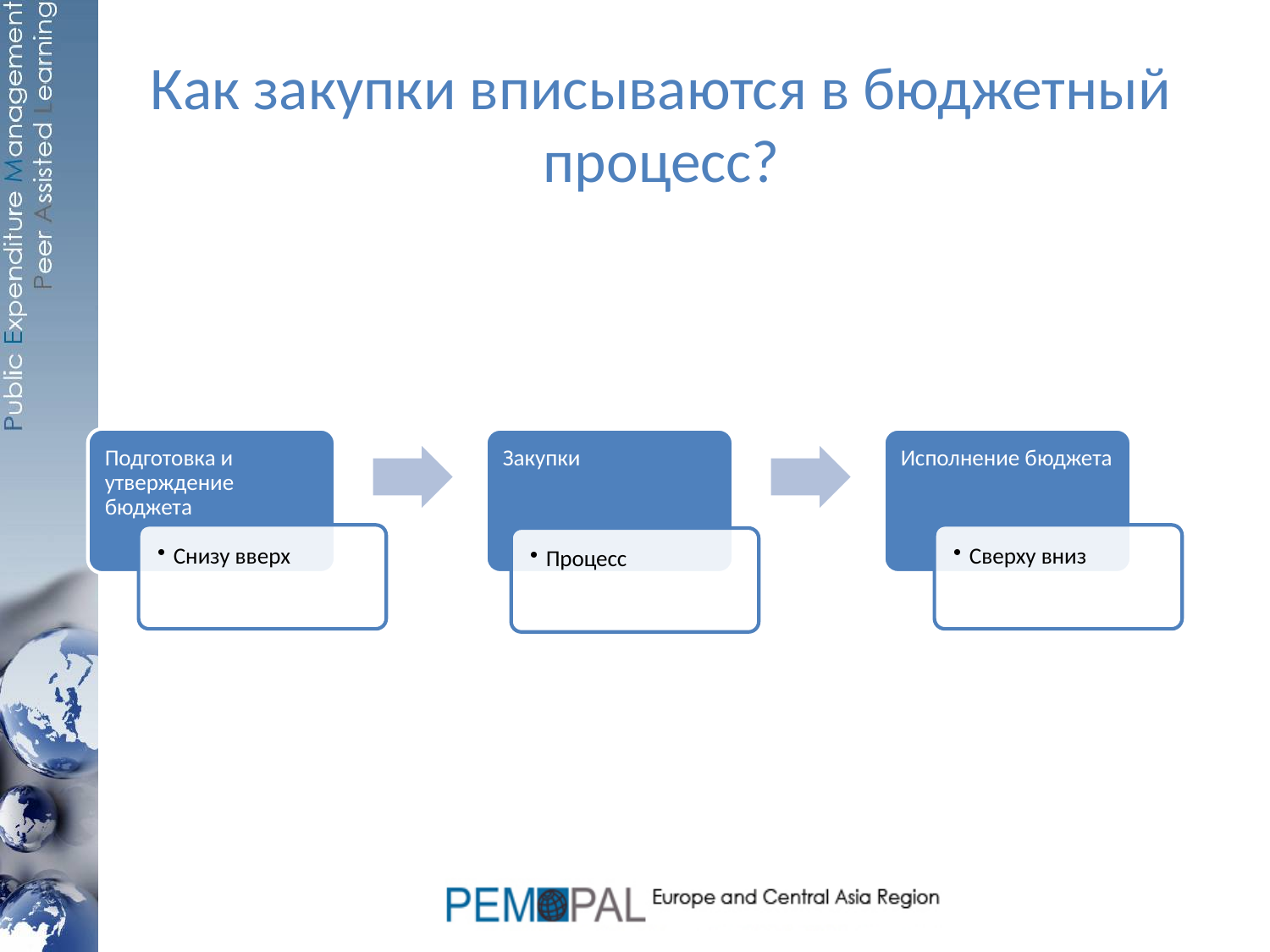

# Как закупки вписываются в бюджетный процесс?
Подготовка и утверждение бюджета
Снизу вверх

Закупки
Процесс

Исполнение бюджета
Сверху вниз